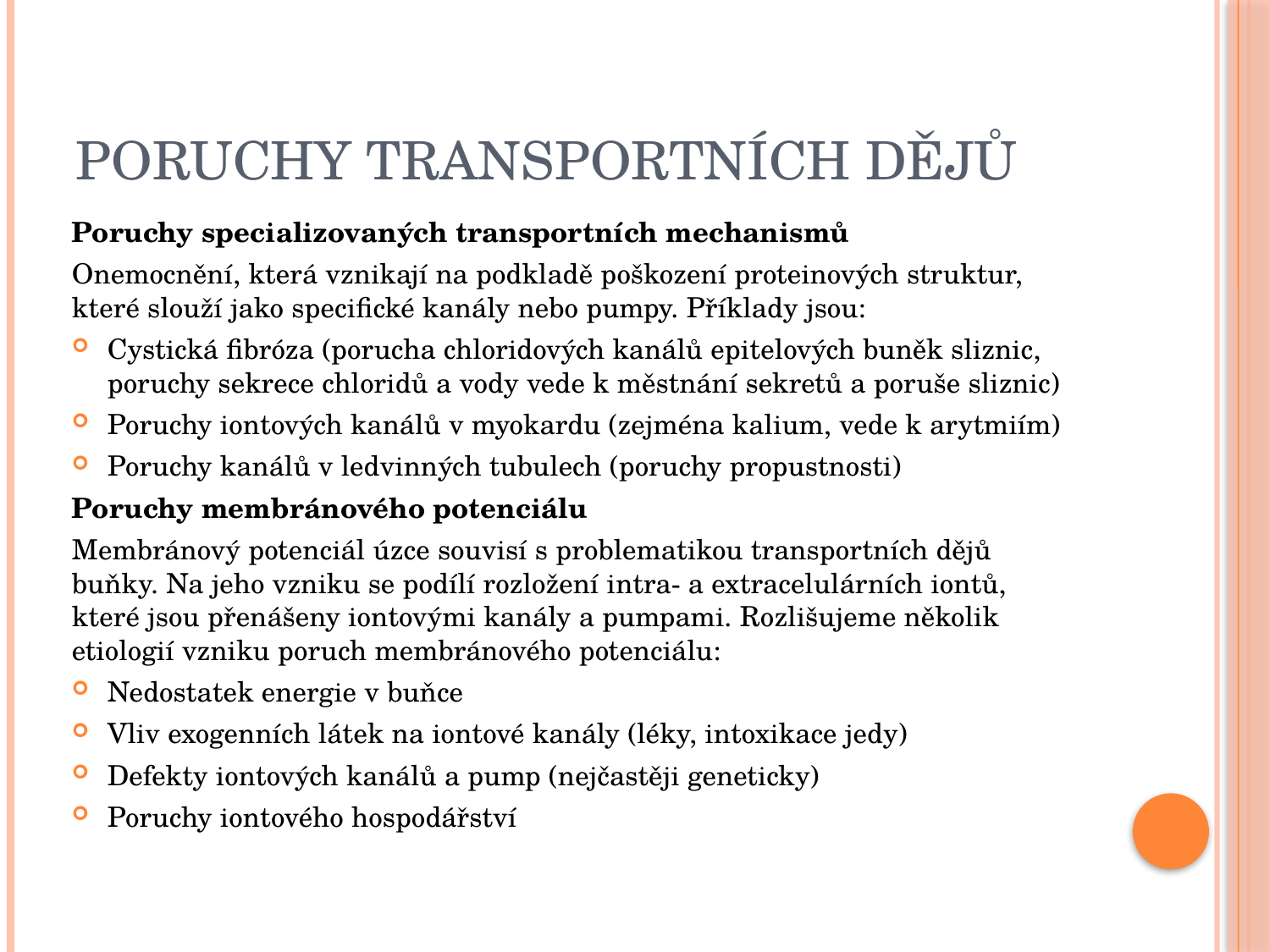

# Poruchy transportních dějů
Poruchy specializovaných transportních mechanismů
Onemocnění, která vznikají na podkladě poškození proteinových struktur, které slouží jako specifické kanály nebo pumpy. Příklady jsou:
Cystická fibróza (porucha chloridových kanálů epitelových buněk sliznic, poruchy sekrece chloridů a vody vede k městnání sekretů a poruše sliznic)
Poruchy iontových kanálů v myokardu (zejména kalium, vede k arytmiím)
Poruchy kanálů v ledvinných tubulech (poruchy propustnosti)
Poruchy membránového potenciálu
Membránový potenciál úzce souvisí s problematikou transportních dějů buňky. Na jeho vzniku se podílí rozložení intra- a extracelulárních iontů, které jsou přenášeny iontovými kanály a pumpami. Rozlišujeme několik etiologií vzniku poruch membránového potenciálu:
Nedostatek energie v buňce
Vliv exogenních látek na iontové kanály (léky, intoxikace jedy)
Defekty iontových kanálů a pump (nejčastěji geneticky)
Poruchy iontového hospodářství